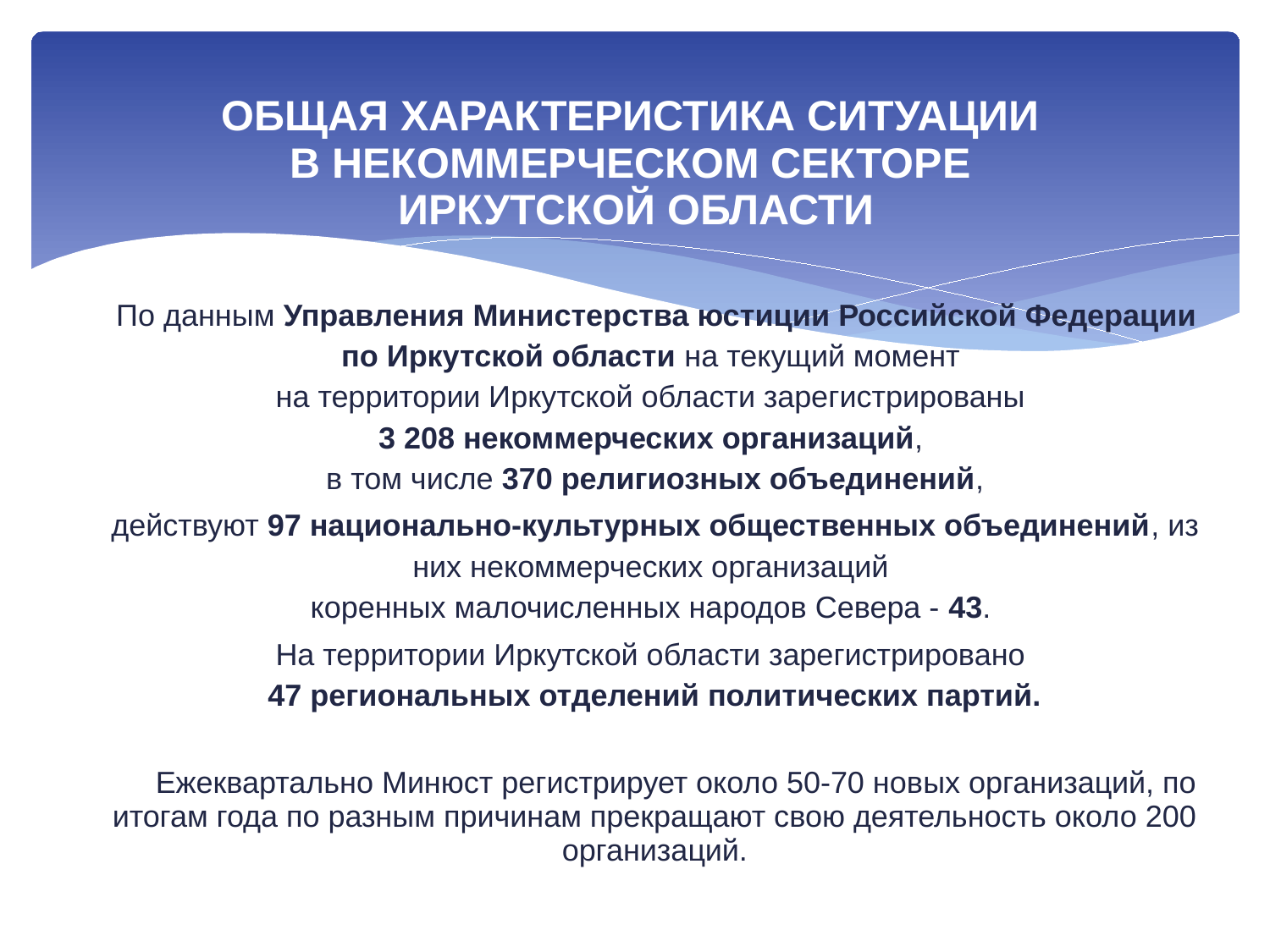

# ОБЩАЯ ХАРАКТЕРИСТИКА СИТУАЦИИ В НЕКОММЕРЧЕСКОМ СЕКТОРЕ ИРКУТСКОЙ ОБЛАСТИ

 По данным Управления Министерства юстиции Российской Федерации по Иркутской области на текущий момент
на территории Иркутской области зарегистрированы
3 208 некоммерческих организаций,
в том числе 370 религиозных объединений,
действуют 97 национально-культурных общественных объединений, из них некоммерческих организаций
коренных малочисленных народов Севера - 43.
На территории Иркутской области зарегистрировано
47 региональных отделений политических партий.

     Ежеквартально Минюст регистрирует около 50-70 новых организаций, по итогам года по разным причинам прекращают свою деятельность около 200 организаций.